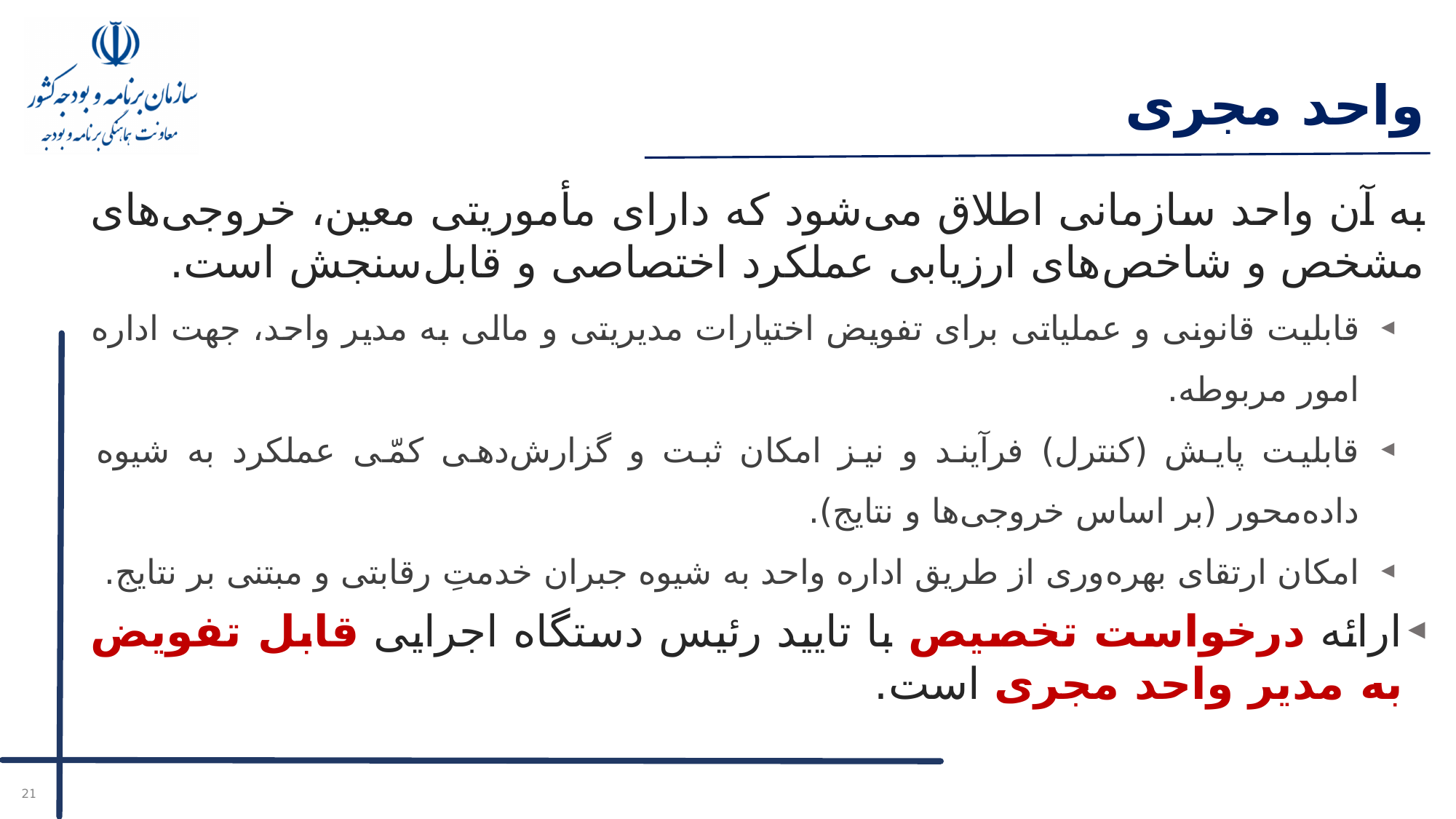

# واحد مجری
به آن واحد سازمانی اطلاق می‌شود که دارای مأموریتی معین، خروجی‌های مشخص و شاخص‌های ارزیابی عملکرد اختصاصی و قابل‌سنجش است.
قابلیت قانونی و عملیاتی برای تفویض اختیارات مدیریتی و مالی به مدیر واحد، جهت اداره امور مربوطه.
قابلیت پایش (کنترل) فرآیند و نیز امکان ثبت و گزارش‌دهی کمّی عملکرد به شیوه داده‌محور (بر اساس خروجی‌ها و نتایج).
امکان ارتقای بهره‌وری از طریق اداره واحد به شیوه جبران خدمتِ رقابتی و مبتنی بر نتایج.
ارائه درخواست تخصیص با تایید رئیس دستگاه اجرایی قابل تفویض به مدیر واحد مجری است.
21